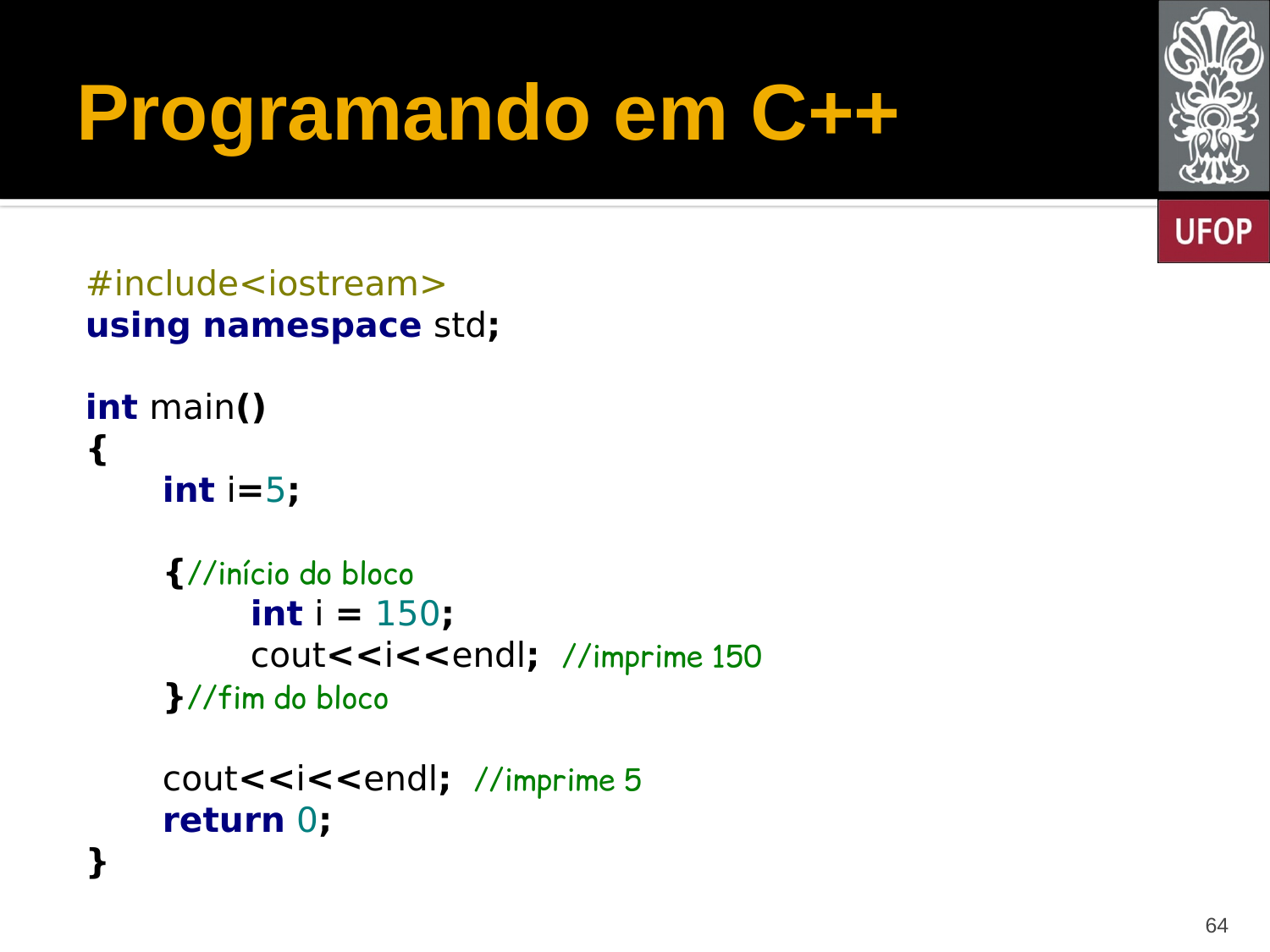

# Programando em C++
#include<iostream>
using namespace std;

int main()
{
       int i=5;

       {//início do bloco
               int i = 150;
               cout<<i<<endl;  //imprime 150
       }//fim do bloco

       cout<<i<<endl;  //imprime 5
       return 0;
}
64